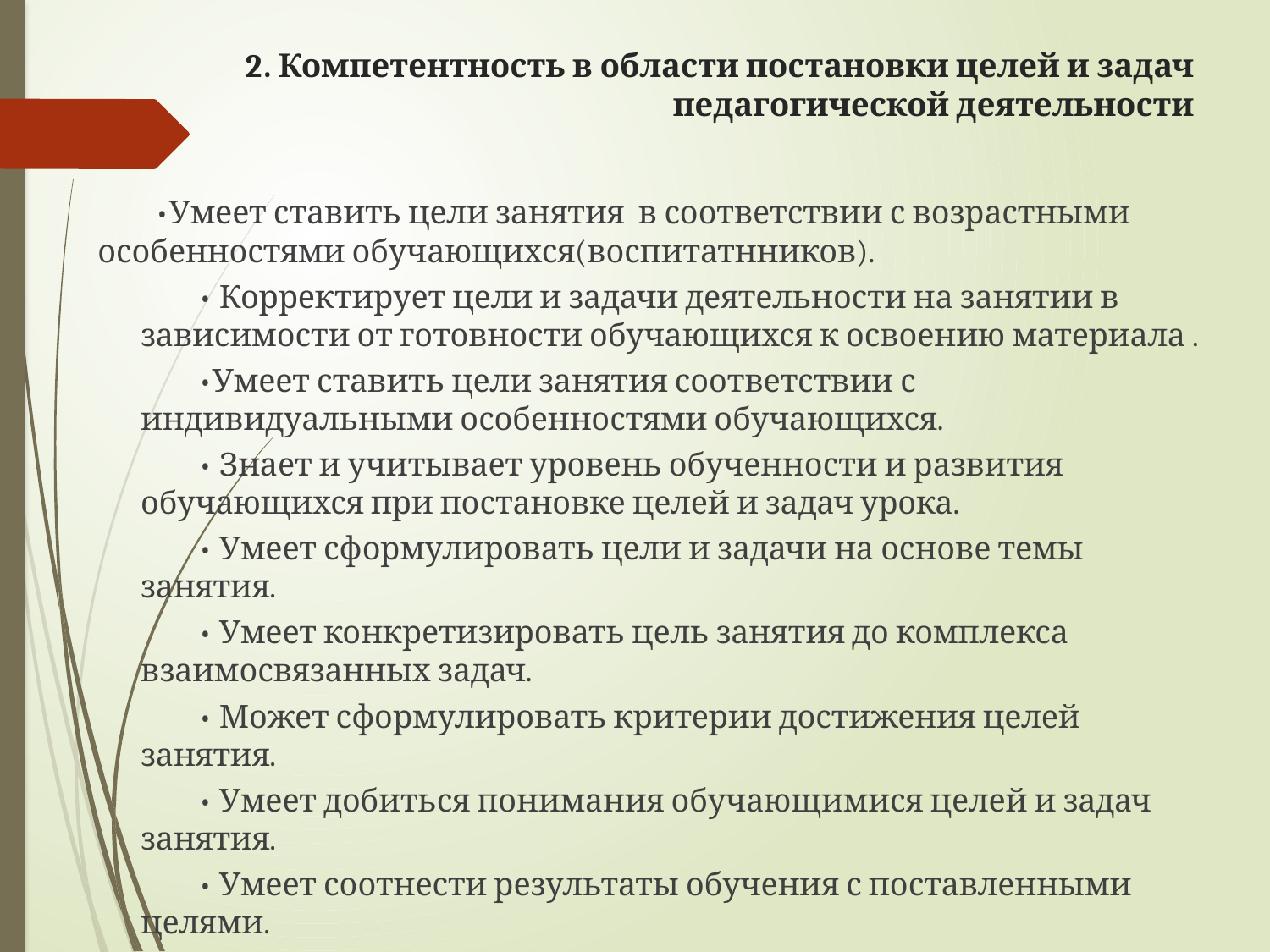

# 2. Компетентность в области постановки целей и задач педагогической деятельности
•Умеет ставить цели занятия  в соответствии с возрастными особенностями обучающихся(воспитатнников).
• Корректирует цели и задачи деятельности на занятии в зависимости от готовности обучающихся к освоению материала .
•Умеет ставить цели занятия соответствии с индивидуальными особенностями обучающихся.
• Знает и учитывает уровень обученности и развития обучающихся при постановке целей и задач урока.
• Умеет сформулировать цели и задачи на основе темы занятия.
• Умеет конкретизировать цель занятия до комплекса взаимосвязанных задач.
• Может сформулировать критерии достижения целей занятия.
• Умеет добиться понимания обучающимися целей и задач занятия.
• Умеет соотнести результаты обучения с поставленными целями.

.